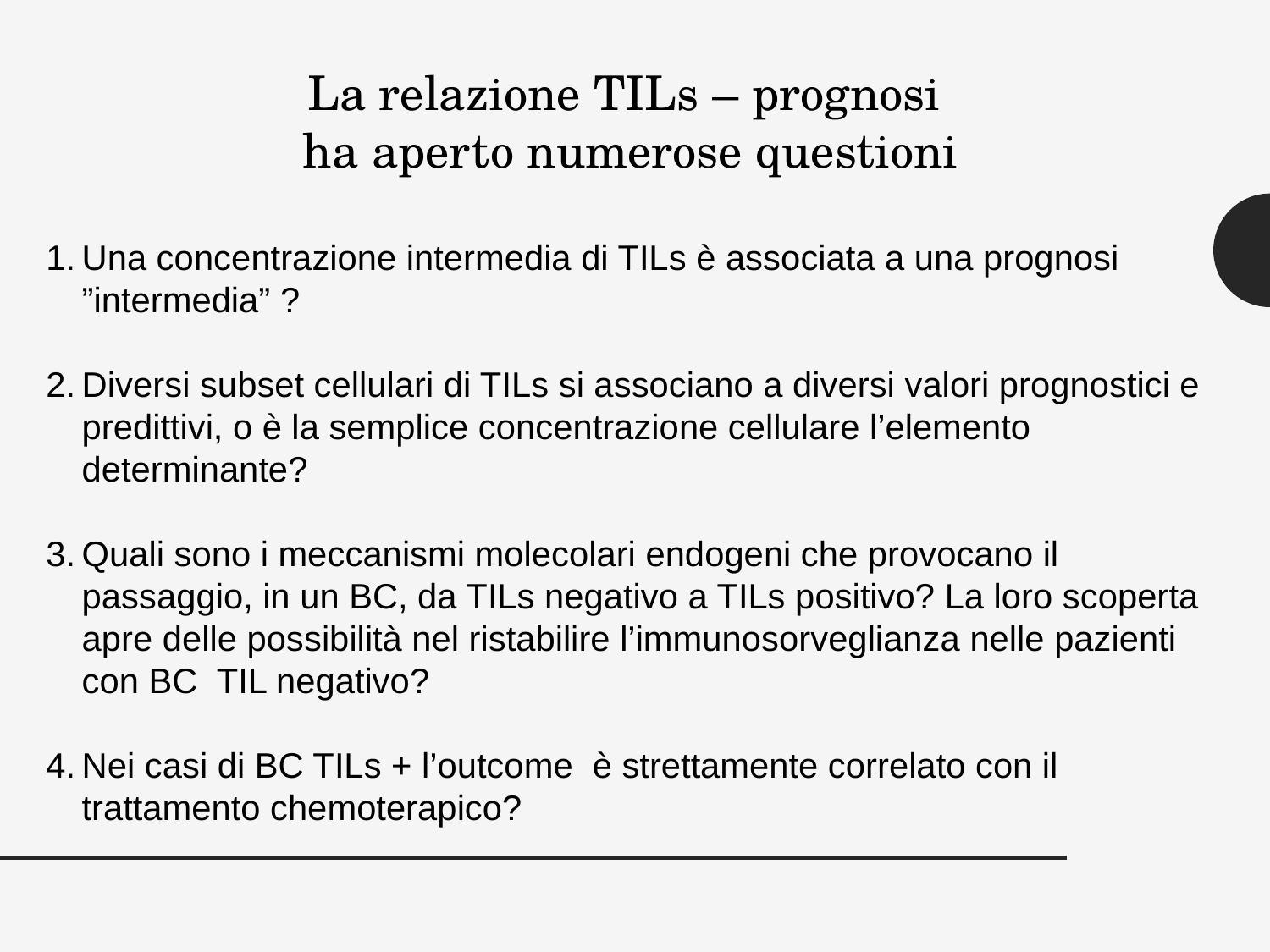

La relazione TILs – prognosi
ha aperto numerose questioni
Una concentrazione intermedia di TILs è associata a una prognosi ”intermedia” ?
Diversi subset cellulari di TILs si associano a diversi valori prognostici e predittivi, o è la semplice concentrazione cellulare l’elemento determinante?
Quali sono i meccanismi molecolari endogeni che provocano il passaggio, in un BC, da TILs negativo a TILs positivo? La loro scoperta apre delle possibilità nel ristabilire l’immunosorveglianza nelle pazienti con BC  TIL negativo?
Nei casi di BC TILs + l’outcome  è strettamente correlato con il trattamento chemoterapico?